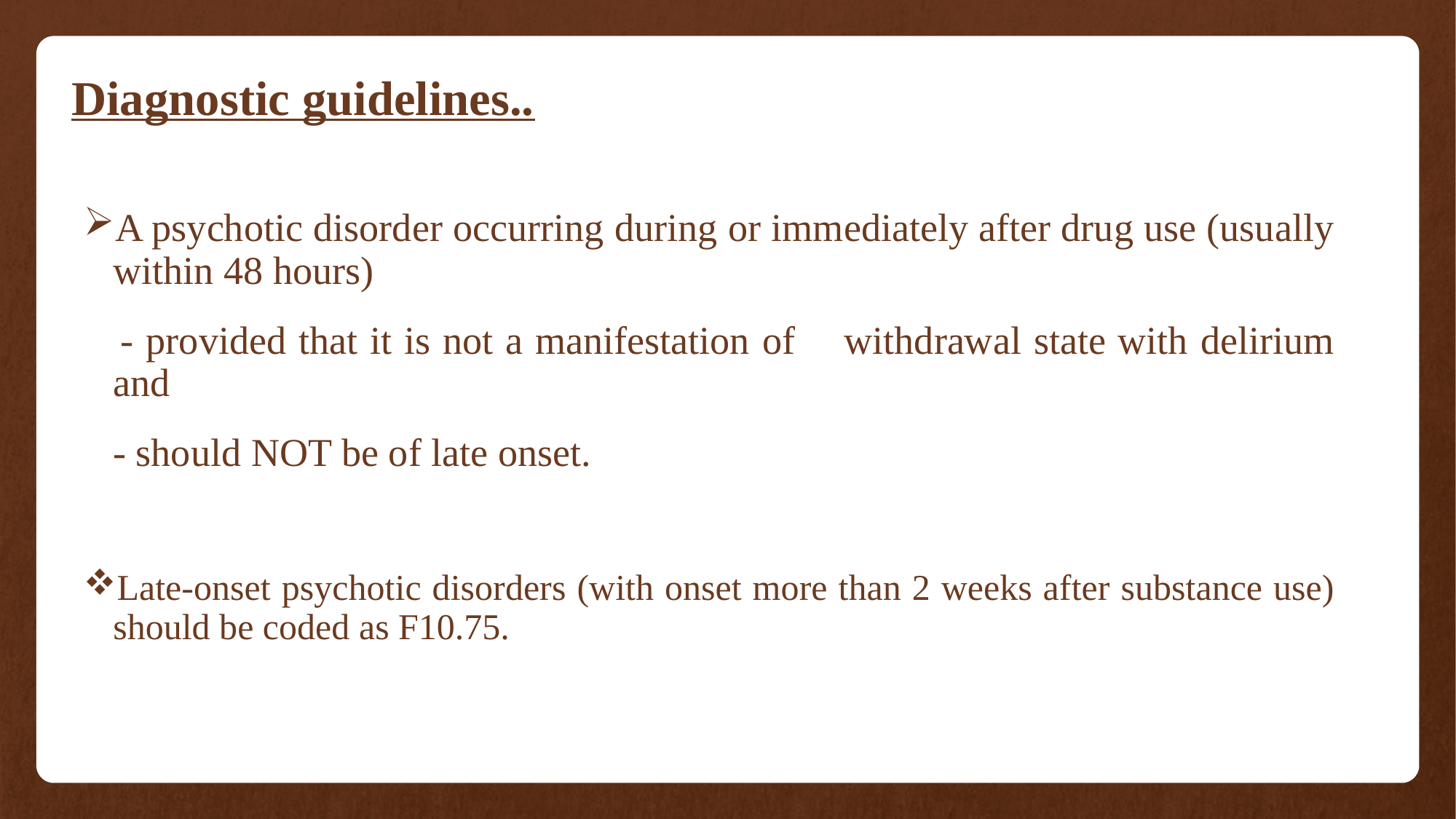

# Diagnostic guidelines..

A psychotic disorder occurring during or immediately after drug use (usually within 48 hours)
   - provided that it is not a manifestation of    withdrawal state with delirium and
   - should NOT be of late onset.

Late-onset psychotic disorders (with onset more than 2 weeks after substance use) should be coded as F10.75.